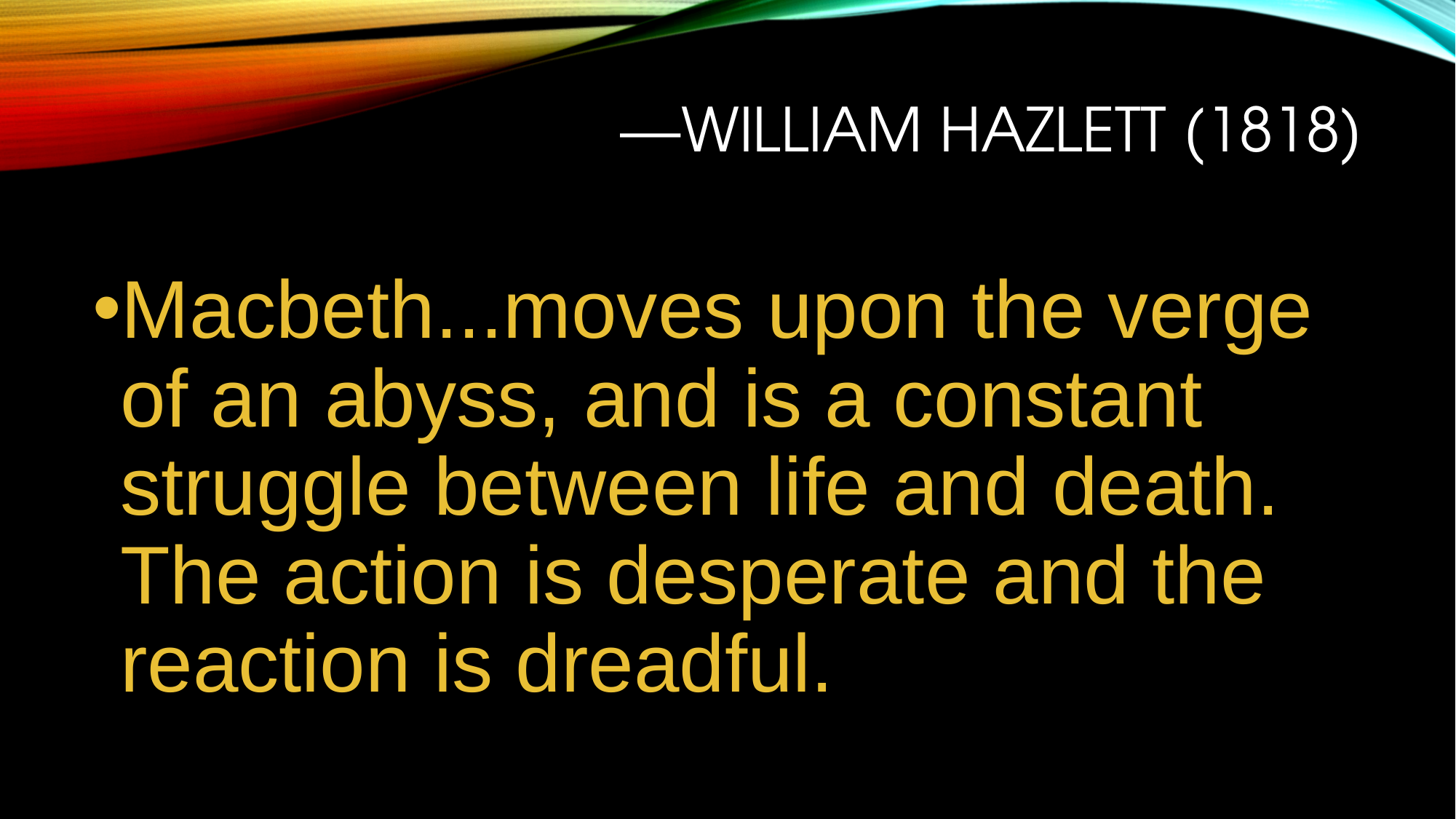

# —William Hazlett (1818)
Macbeth...moves upon the verge of an abyss, and is a constant struggle between life and death. The action is desperate and the reaction is dreadful.